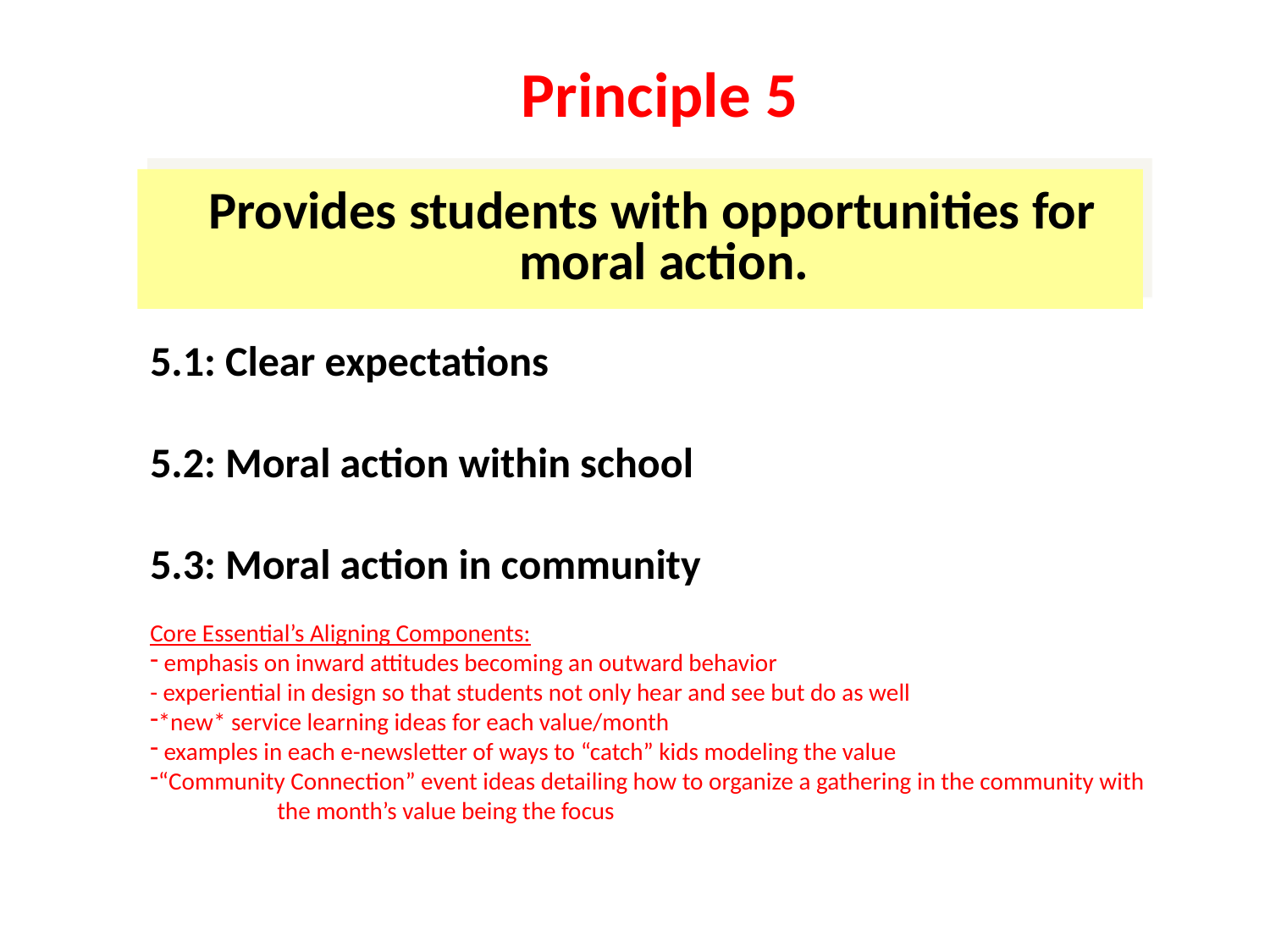

Principle 5
  Provides students with opportunities for moral action.
5.1: Clear expectations

5.2: Moral action within school

5.3: Moral action in community

Core Essential’s Aligning Components:
 emphasis on inward attitudes becoming an outward behavior
- experiential in design so that students not only hear and see but do as well
*new* service learning ideas for each value/month
 examples in each e-newsletter of ways to “catch” kids modeling the value
“Community Connection” event ideas detailing how to organize a gathering in the community with
	the month’s value being the focus